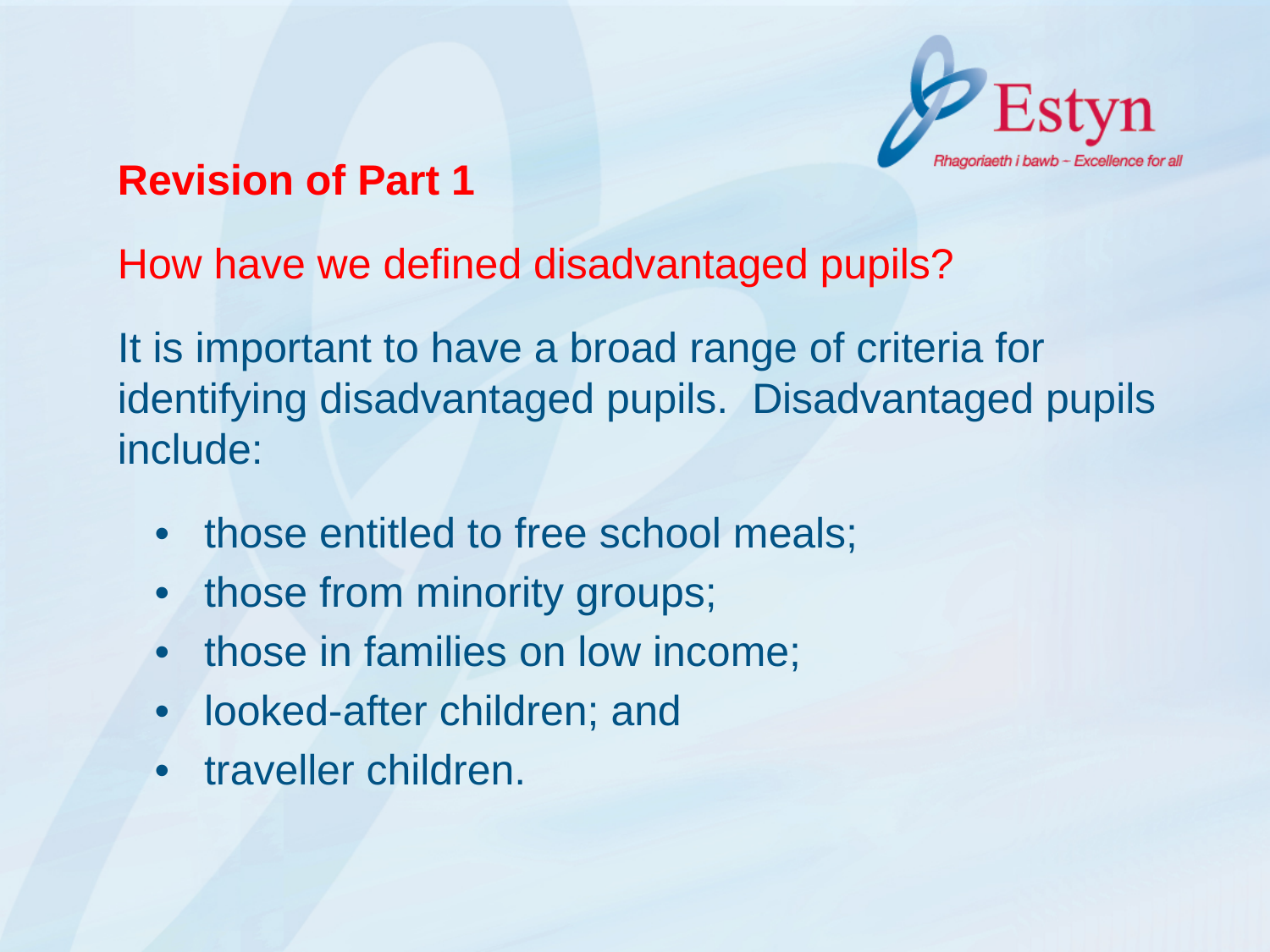

Revision of Part 1

How have we defined disadvantaged pupils?

It is important to have a broad range of criteria for identifying disadvantaged pupils.  Disadvantaged pupils include:

•	those entitled to free school meals;
•	those from minority groups;
•	those in families on low income;
•	looked-after children; and
•	traveller children.